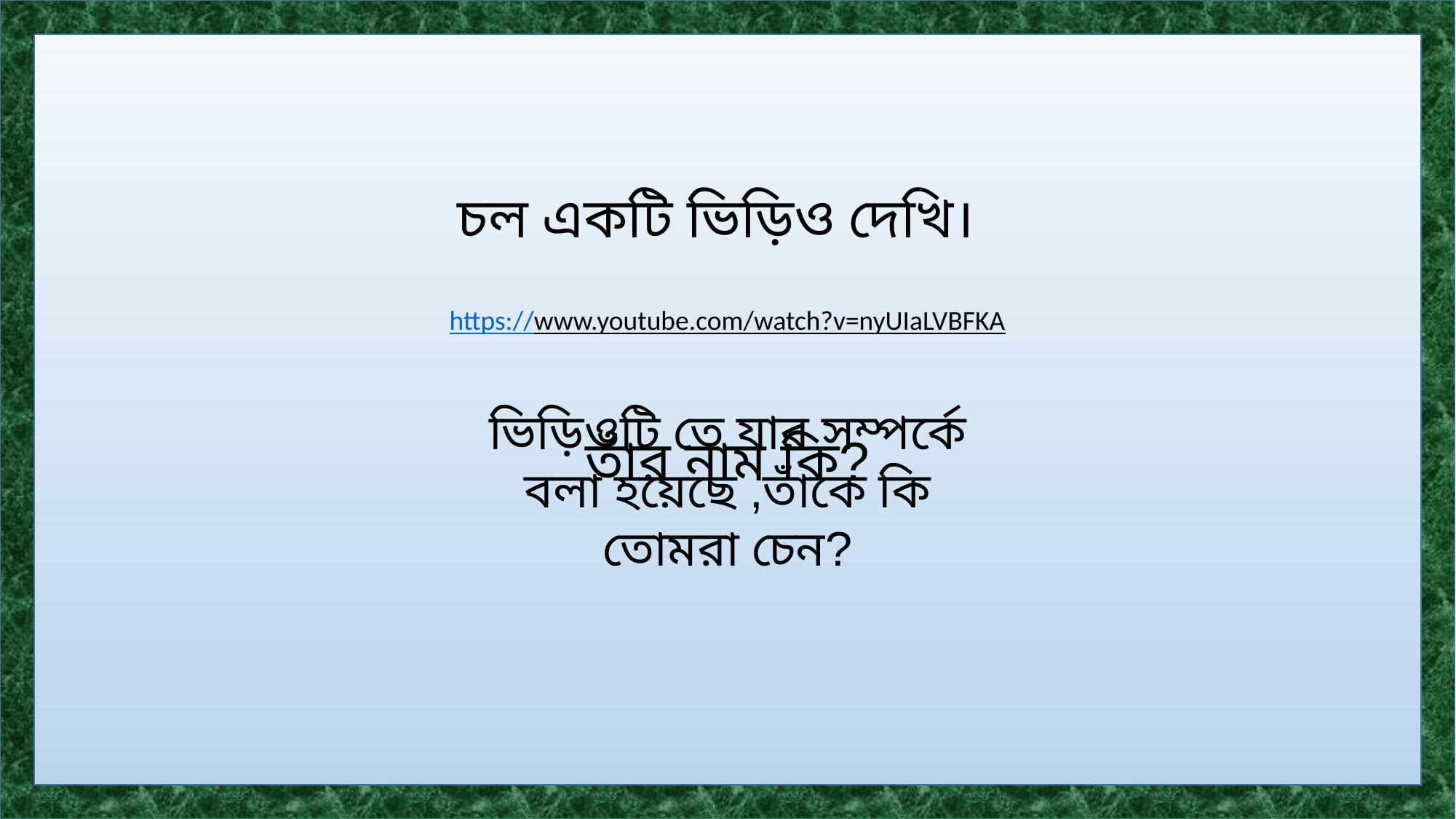

চল একটি ভিড়িও দেখি।
https://www.youtube.com/watch?v=nyUIaLVBFKA
ভিড়িওটি তে যার সম্পর্কে বলা হয়েছে ,তাঁকে কি তোমরা চেন?
তাঁর নাম কি?